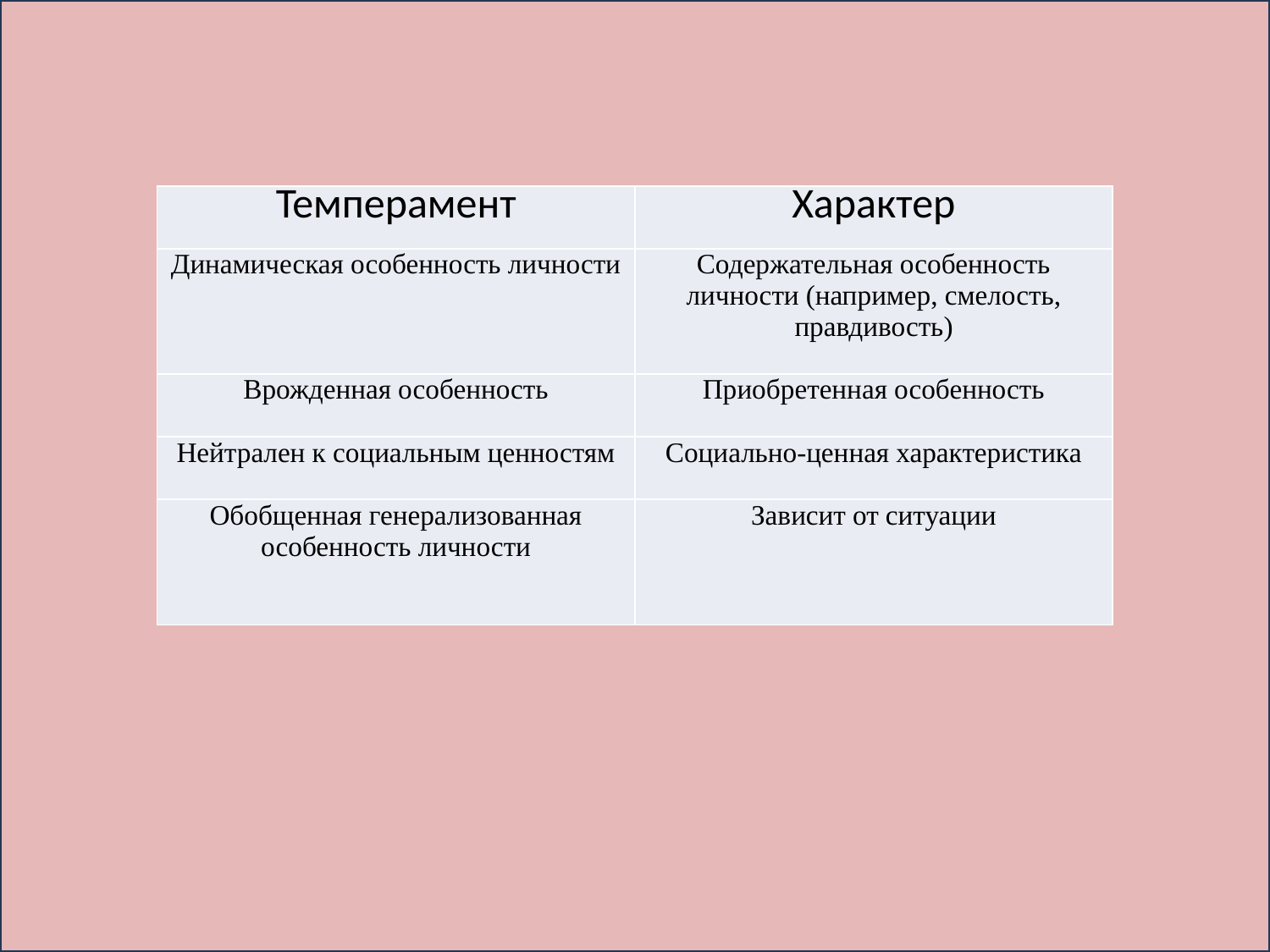

| Темперамент | Характер |
| --- | --- |
| Динамическая особенность личности | Содержательная особенность личности (например, смелость, правдивость) |
| Врожденная особенность | Приобретенная особенность |
| Нейтрален к социальным ценностям | Социально-ценная характеристика |
| Обобщенная генерализованная особенность личности | Зависит от ситуации |